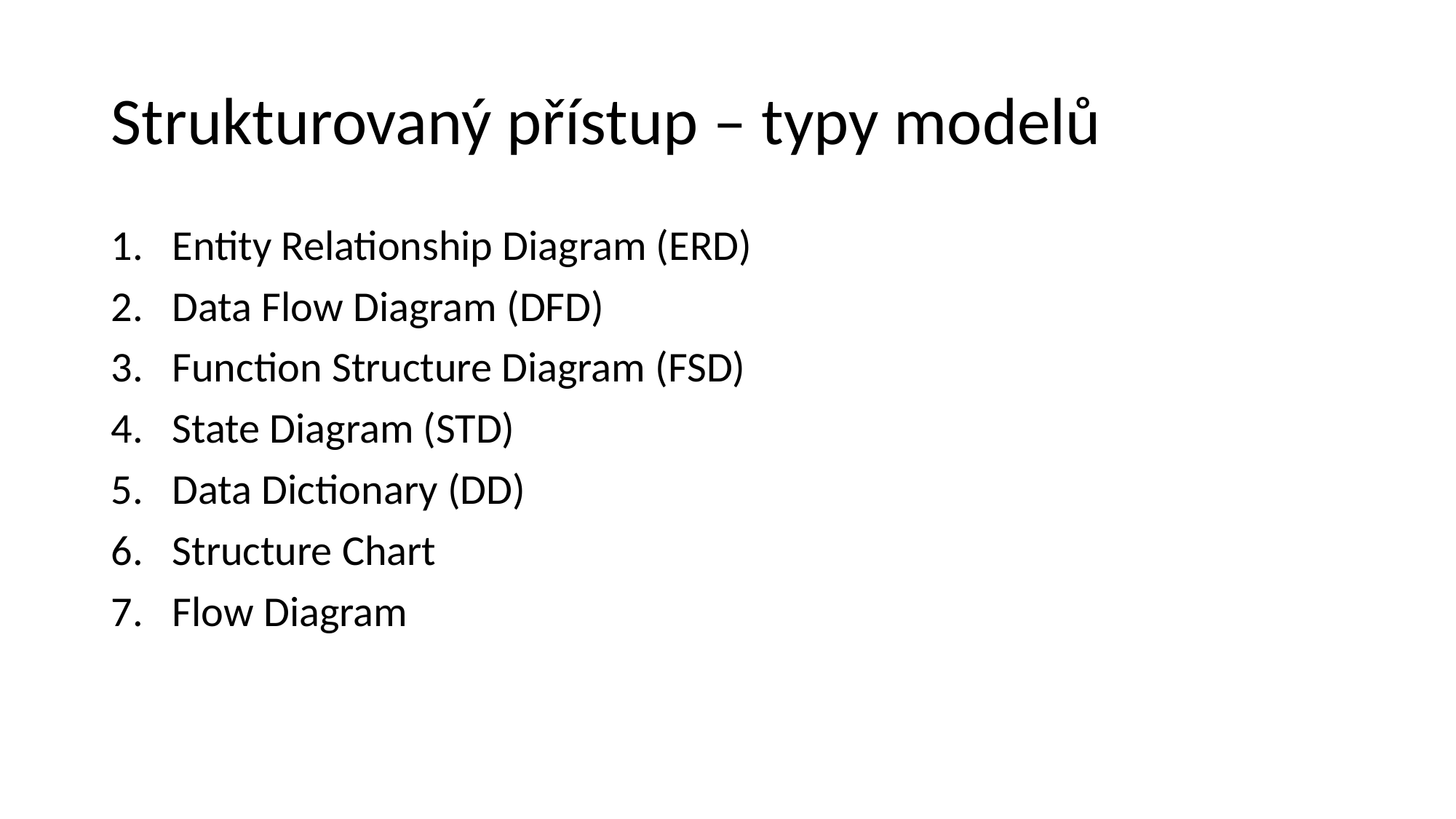

# Strukturovaný přístup – typy modelů
Entity Relationship Diagram (ERD)
Data Flow Diagram (DFD)
Function Structure Diagram (FSD)
State Diagram (STD)
Data Dictionary (DD)
Structure Chart
Flow Diagram